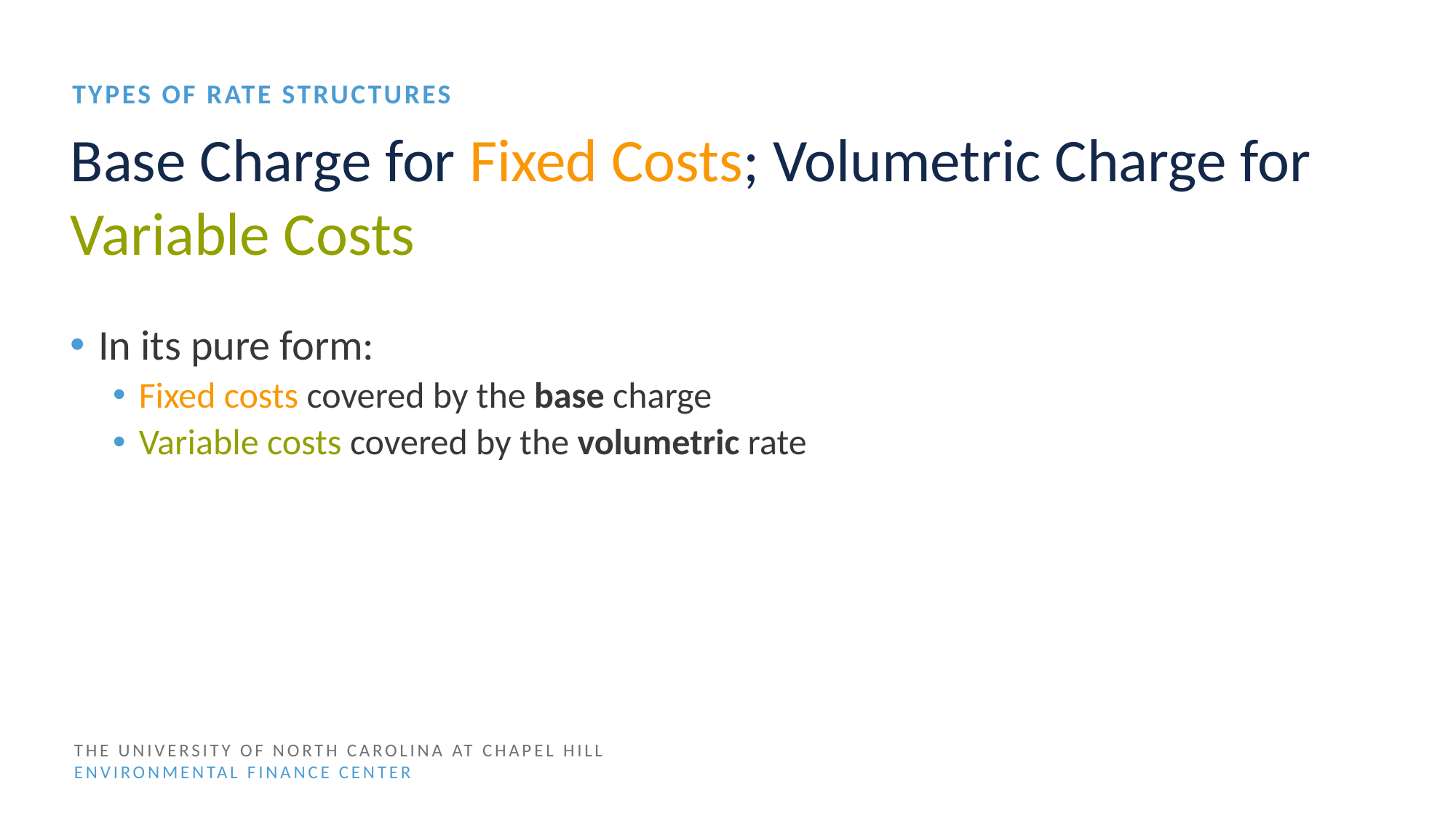

Types of rate structures
# Base Charge for Fixed Costs; Volumetric Charge for Variable Costs
In its pure form:
Fixed costs covered by the base charge
Variable costs covered by the volumetric rate